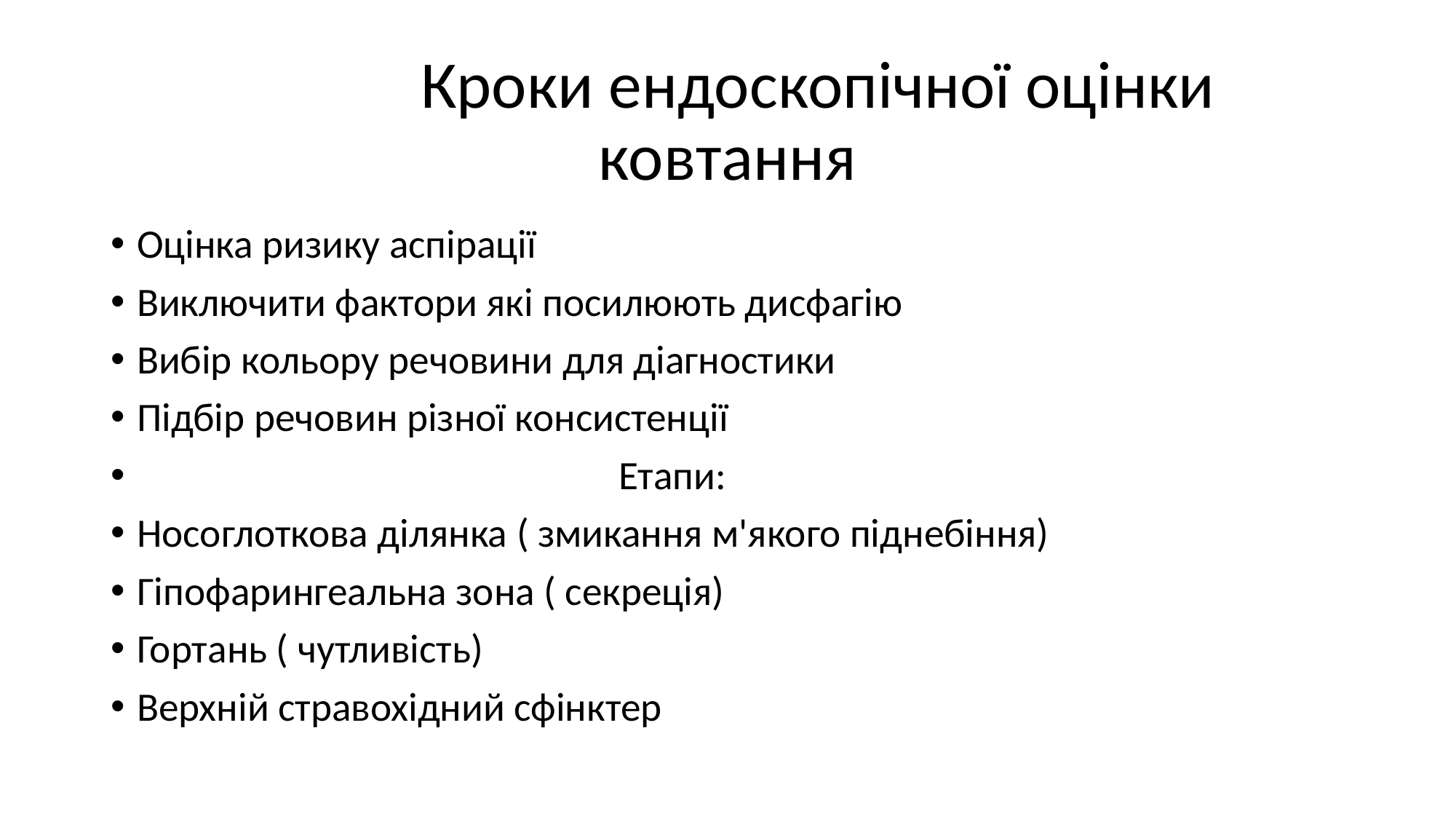

# Кроки ендоскопічної оцінки ковтання
Оцінка ризику аспірації
Виключити фактори які посилюють дисфагію
Вибір кольору речовини для діагностики
Підбір речовин різної консистенції
                                                     Етапи:
Носоглоткова ділянка ( змикання м'якого піднебіння)
Гіпофарингеальна зона ( секреція)
Гортань ( чутливість)
Верхній стравохідний сфінктер